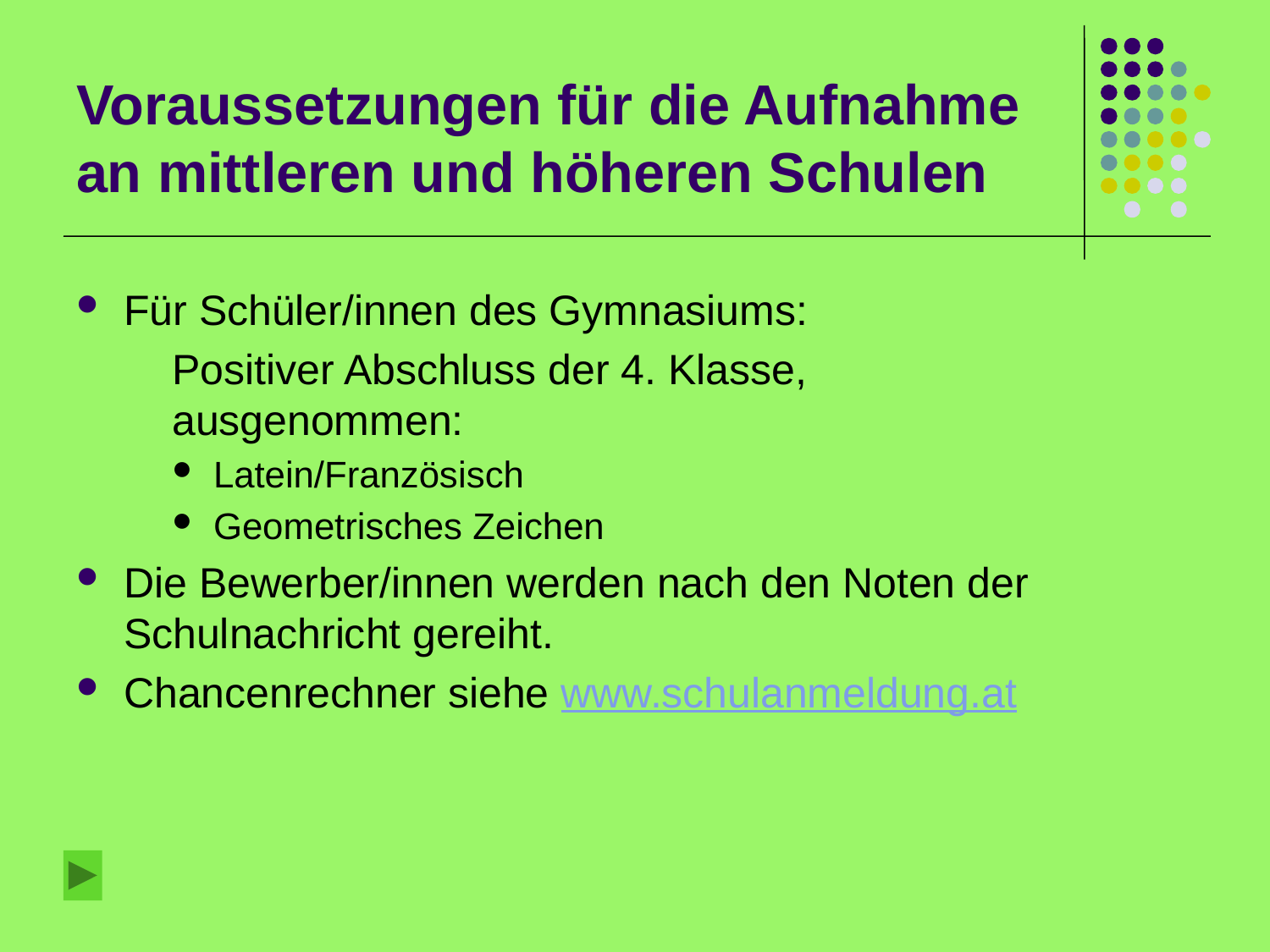

# Voraussetzungen für die Aufnahme an mittleren und höheren Schulen
Für Schüler/innen des Gymnasiums:
	Positiver Abschluss der 4. Klasse,
ausgenommen:
Latein/Französisch
Geometrisches Zeichen
Die Bewerber/innen werden nach den Noten der Schulnachricht gereiht.
Chancenrechner siehe www.schulanmeldung.at